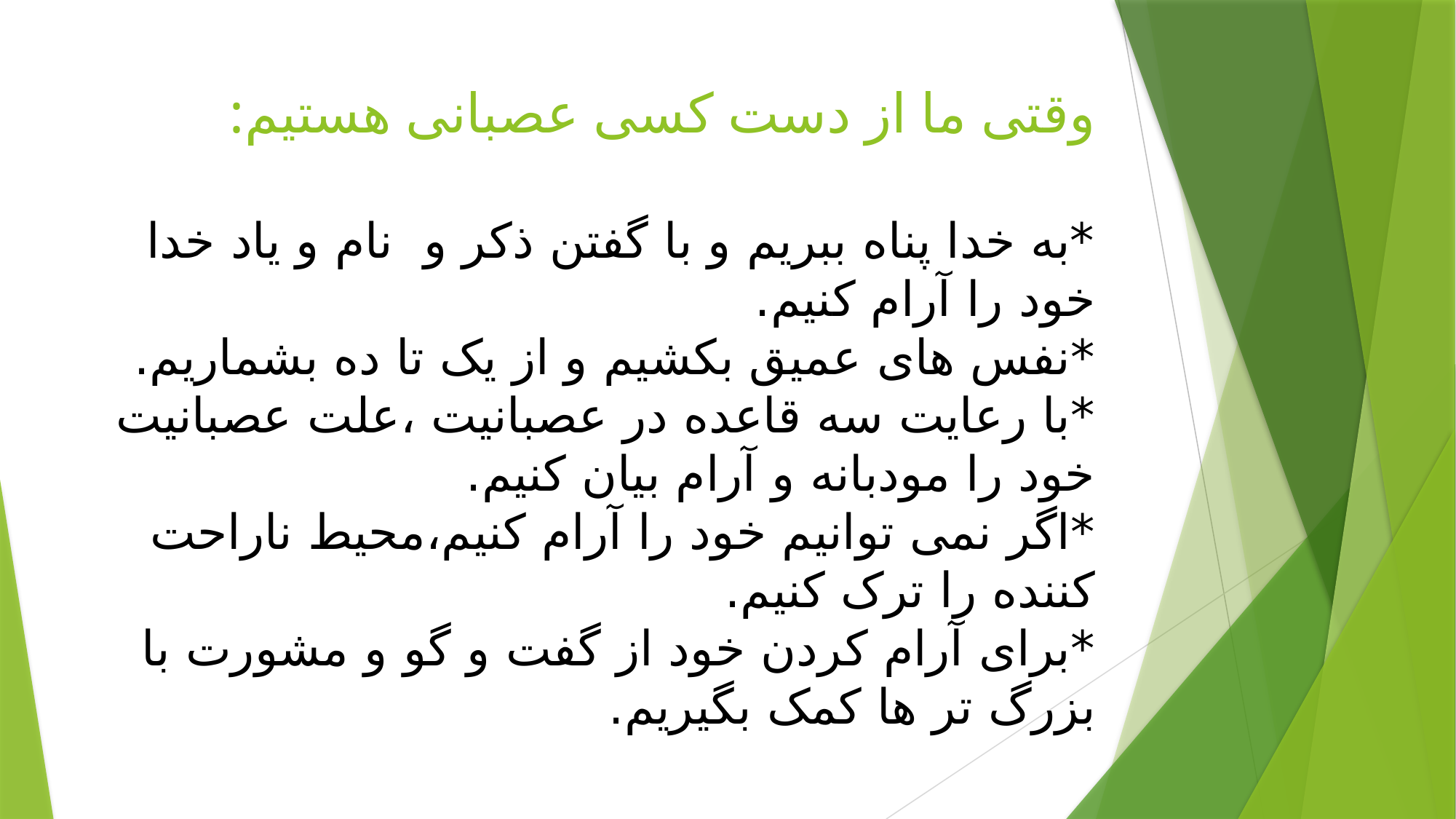

# وقتی ما از دست کسی عصبانی هستیم: *به خدا پناه ببریم و با گفتن ذکر و  نام و یاد خدا خود را آرام کنیم. *نفس های عمیق بکشیم و از یک تا ده بشماریم. *با رعایت سه قاعده در عصبانیت ،علت عصبانیت خود را مودبانه و آرام بیان کنیم. *اگر نمی توانیم خود را آرام کنیم،محیط ناراحت کننده را ترک کنیم. *برای آرام کردن خود از گفت و گو و مشورت با بزرگ تر ها کمک بگیریم.